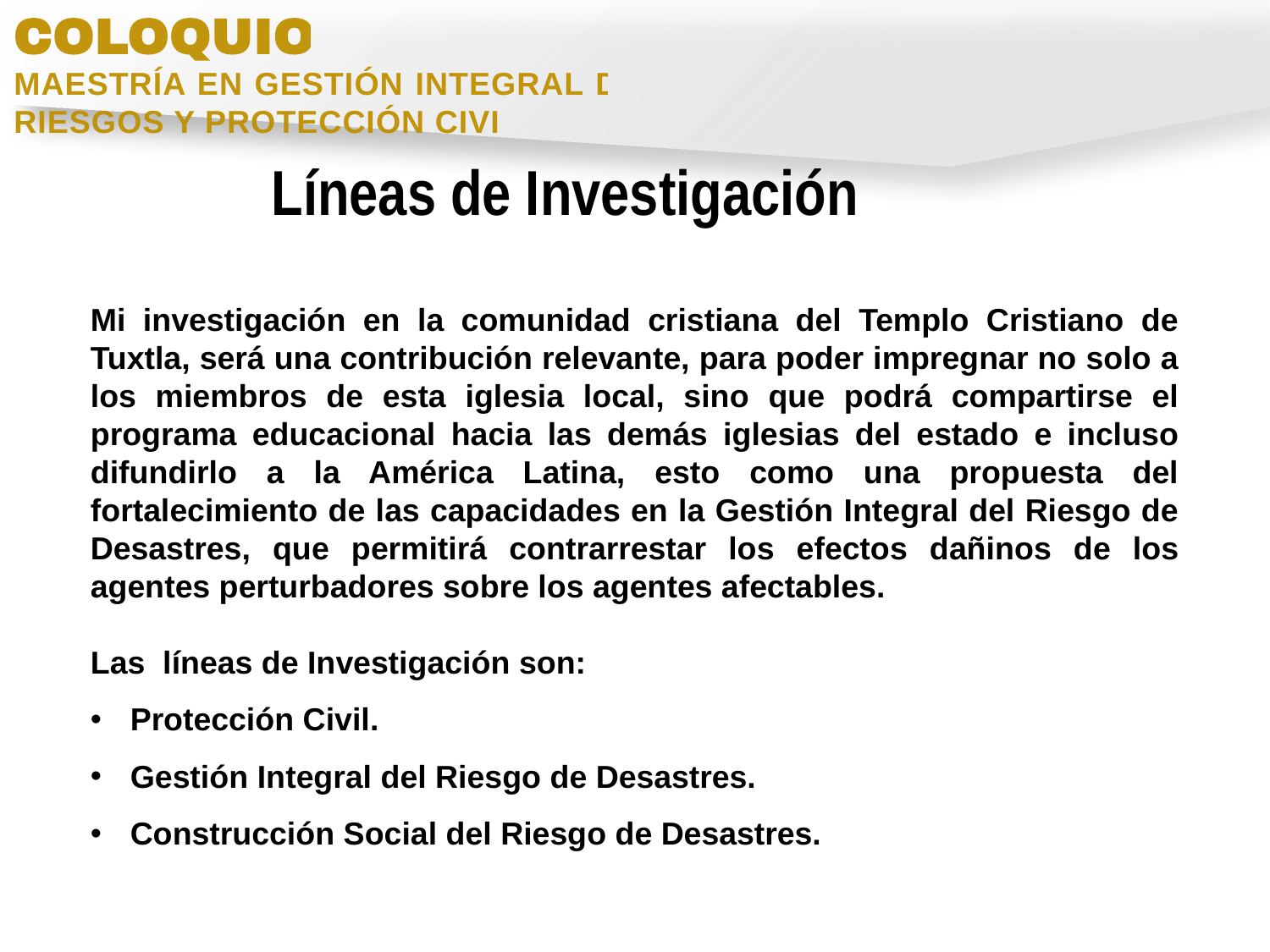

COLOQUIO
MAESTRÍA EN GESTIÓN INTEGRAL DE RIESGOS Y PROTECCIÓN CIVIL
Líneas de Investigación
Mi investigación en la comunidad cristiana del Templo Cristiano de Tuxtla, será una contribución relevante, para poder impregnar no solo a los miembros de esta iglesia local, sino que podrá compartirse el programa educacional hacia las demás iglesias del estado e incluso difundirlo a la América Latina, esto como una propuesta del fortalecimiento de las capacidades en la Gestión Integral del Riesgo de Desastres, que permitirá contrarrestar los efectos dañinos de los agentes perturbadores sobre los agentes afectables.

Las  líneas de Investigación son:
Protección Civil.
Gestión Integral del Riesgo de Desastres.
Construcción Social del Riesgo de Desastres.